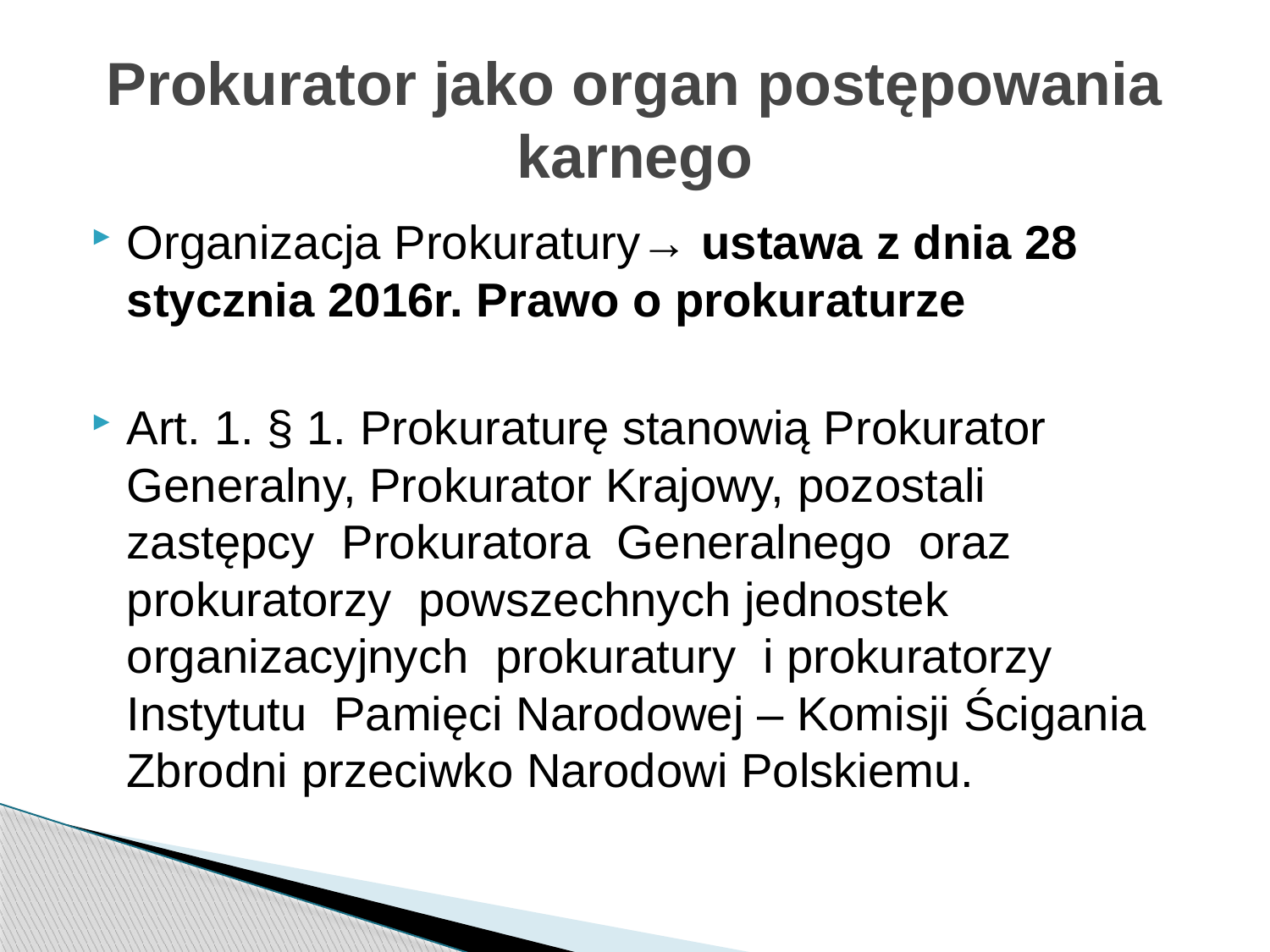

# Prokurator jako organ postępowania karnego
Organizacja Prokuratury→ ustawa z dnia 28 stycznia 2016r. Prawo o prokuraturze

Art. 1. § 1. Prokuraturę stanowią Prokurator Generalny, Prokurator Krajowy, pozostali  zastępcy  Prokuratora  Generalnego  oraz  prokuratorzy  powszechnych jednostek  organizacyjnych  prokuratury  i prokuratorzy  Instytutu  Pamięci Narodowej – Komisji Ścigania Zbrodni przeciwko Narodowi Polskiemu.